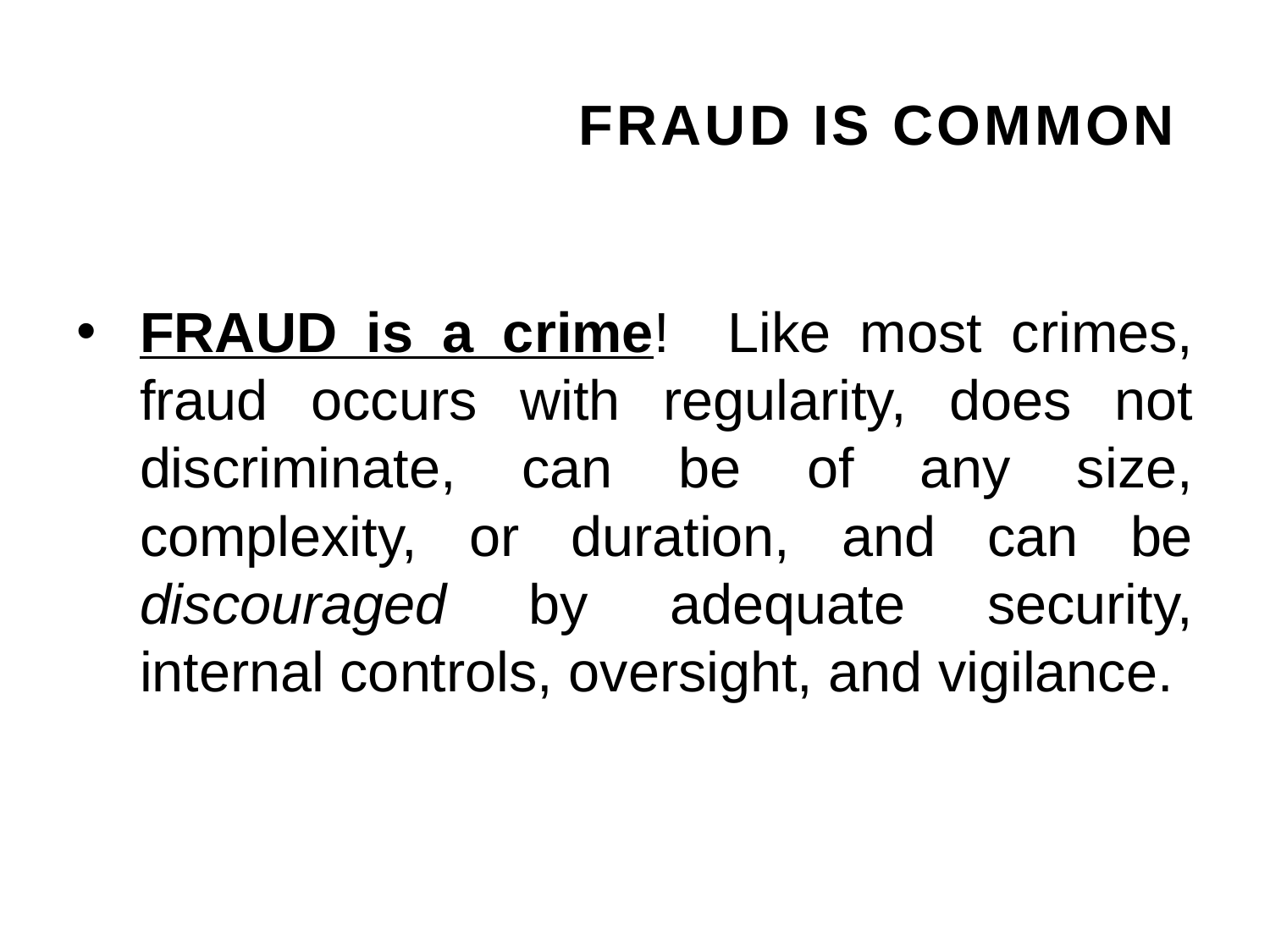

Fraud Is Common

FRAUD is a crime!  Like most crimes, fraud occurs with regularity, does not discriminate, can be of any size, complexity, or duration, and can be discouraged by adequate security, internal controls, oversight, and vigilance.